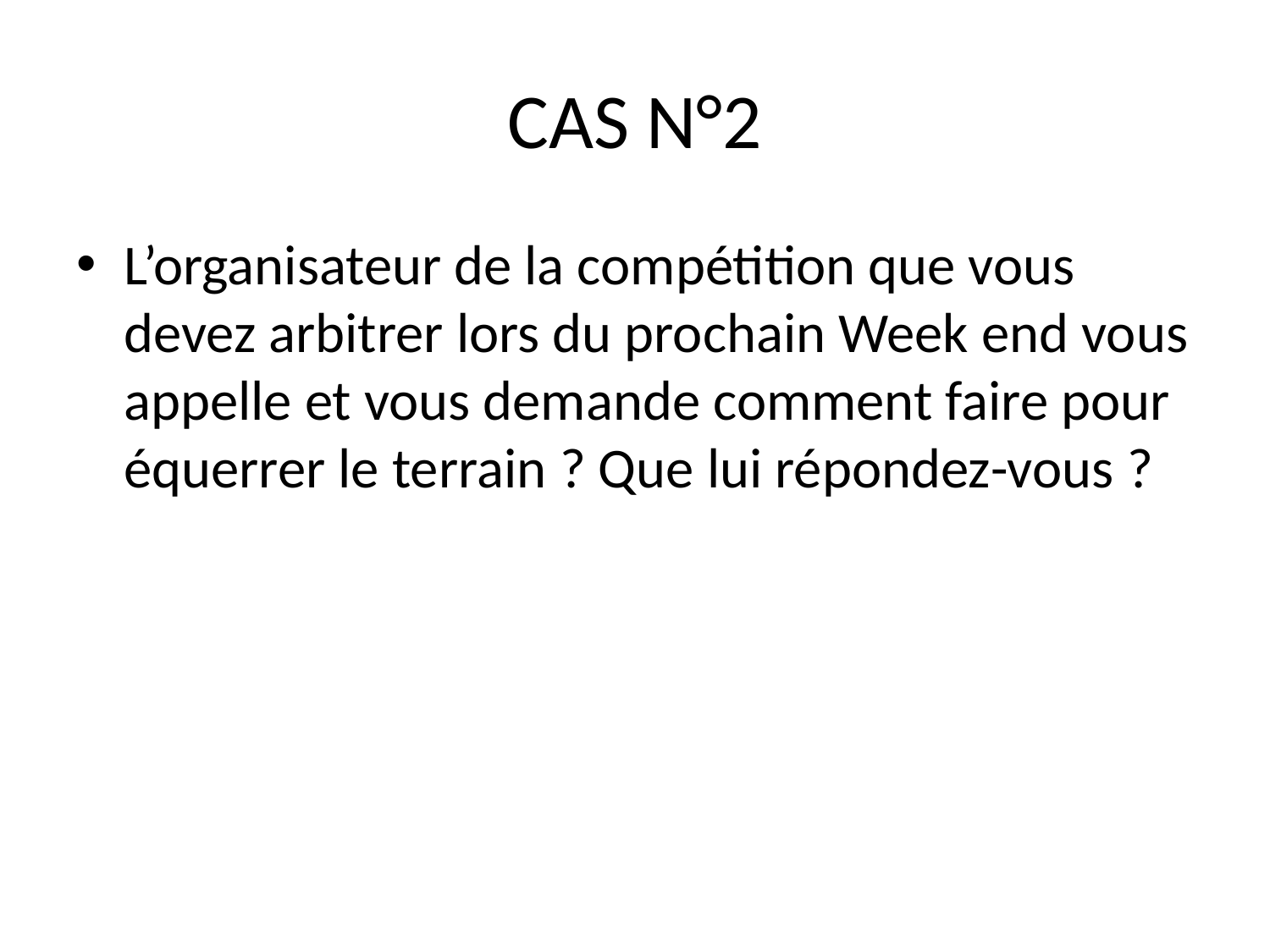

# CAS N°2
L’organisateur de la compétition que vous devez arbitrer lors du prochain Week end vous appelle et vous demande comment faire pour équerrer le terrain ? Que lui répondez-vous ?